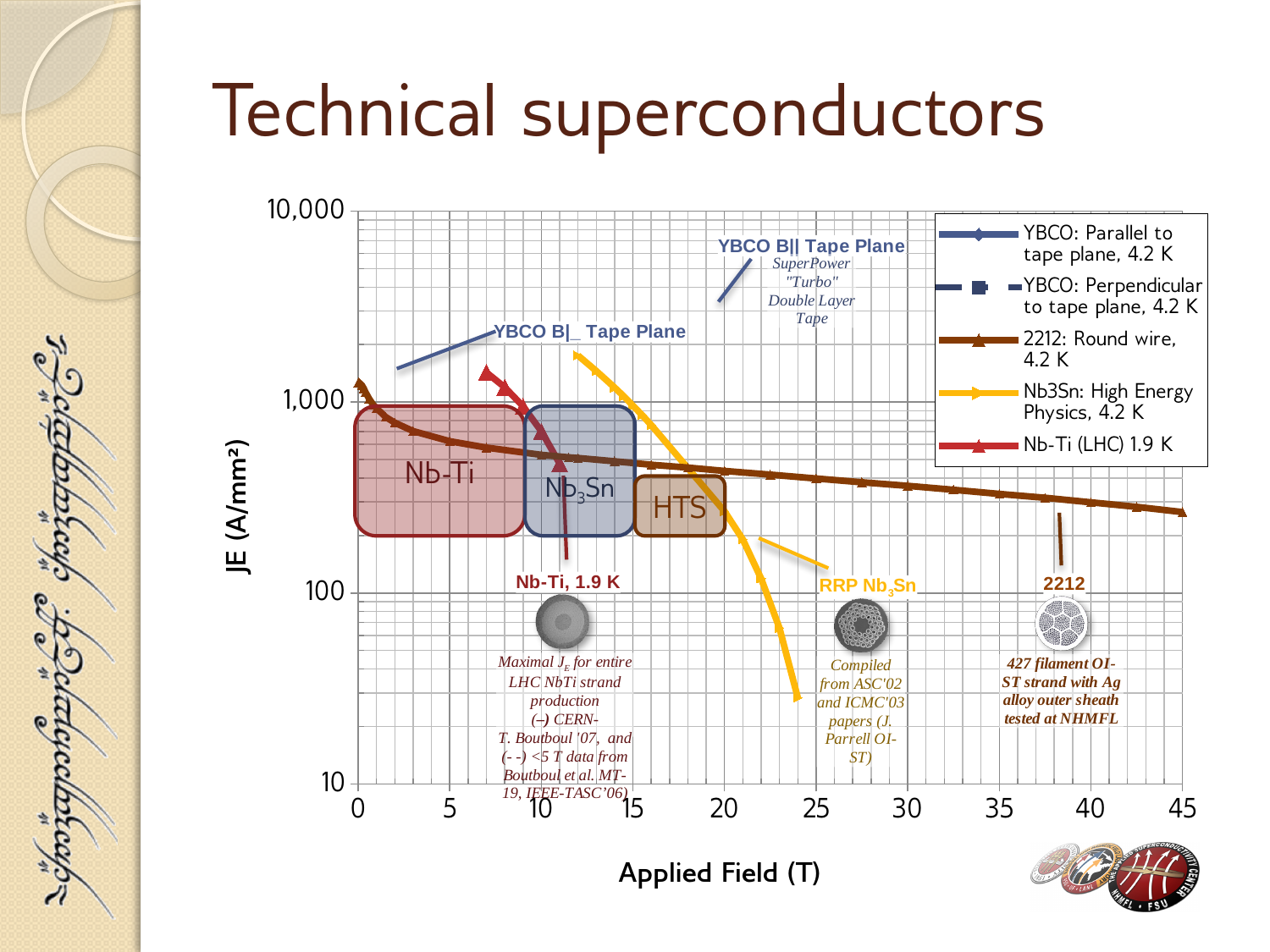

# Technical superconductors

### Chart

| Category |  |  |  |  |  |
|---|---|---|---|---|---|
Nb-Ti

Nb3Sn
HTS